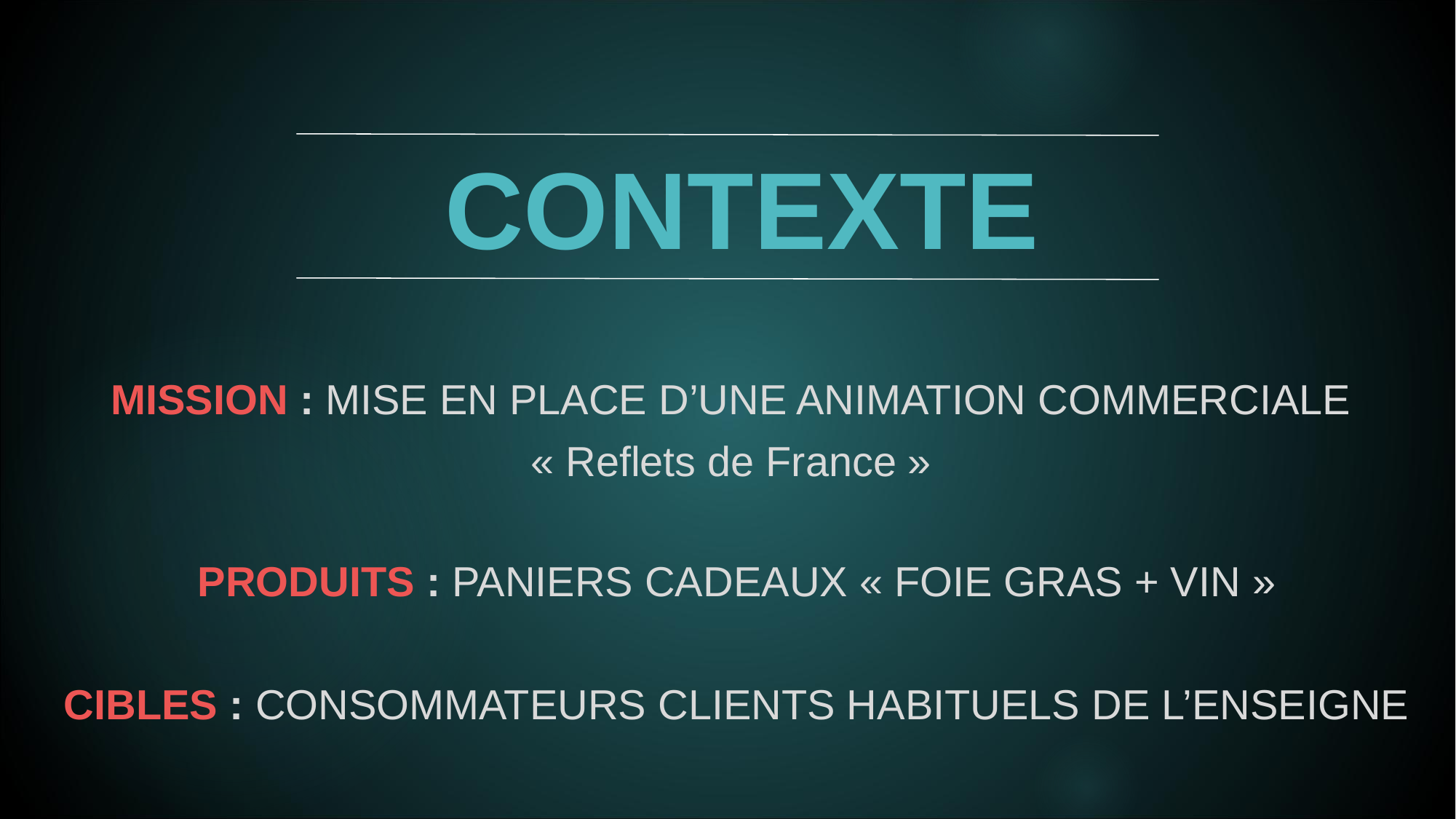

# contexte
Mission : Mise en place d’une animation commerciale
« Reflets de France »

Produits : paniers cadeaux « foie gras + vin »

Cibles : consommateurs clients habituels de l’enseigne